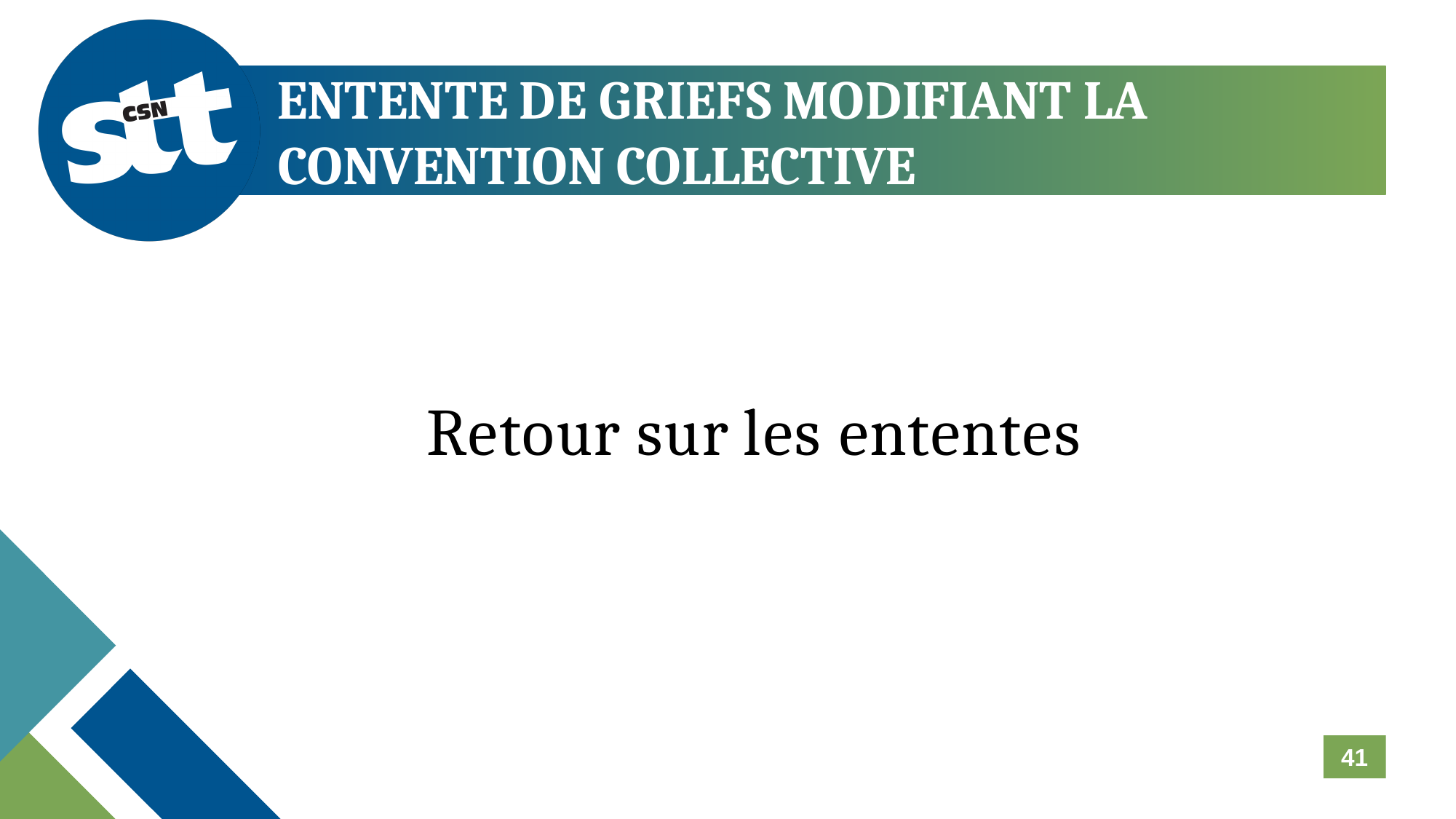

ENTENTE DE GRIEFS MODIFIANT LA CONVENTION COLLECTIVE
Retour sur les ententes
41